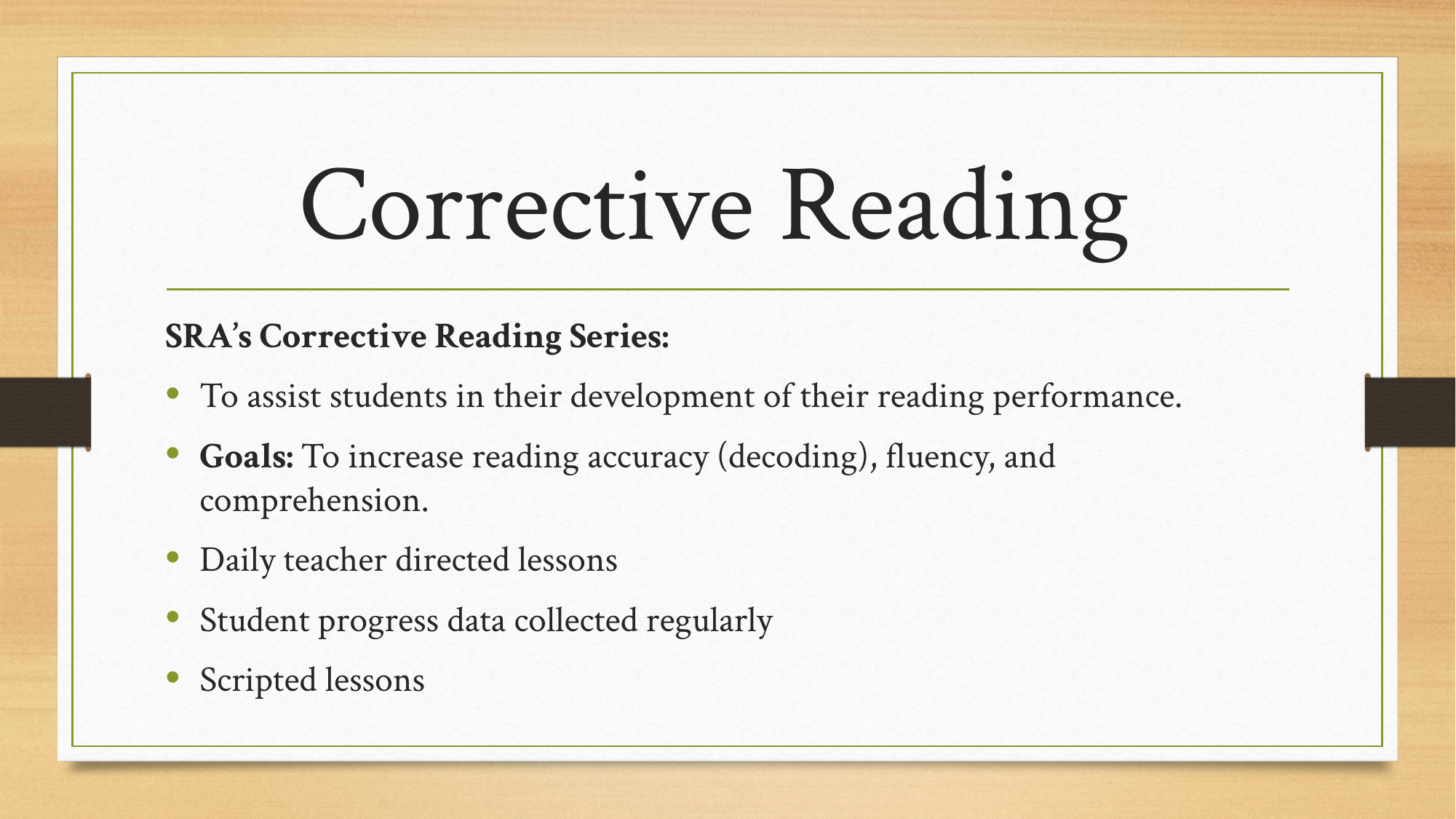

# Corrective Reading
SRA’s Corrective Reading Series:
To assist students in their development of their reading performance.
Goals: To increase reading accuracy (decoding), fluency, and comprehension.
Daily teacher directed lessons
Student progress data collected regularly
Scripted lessons